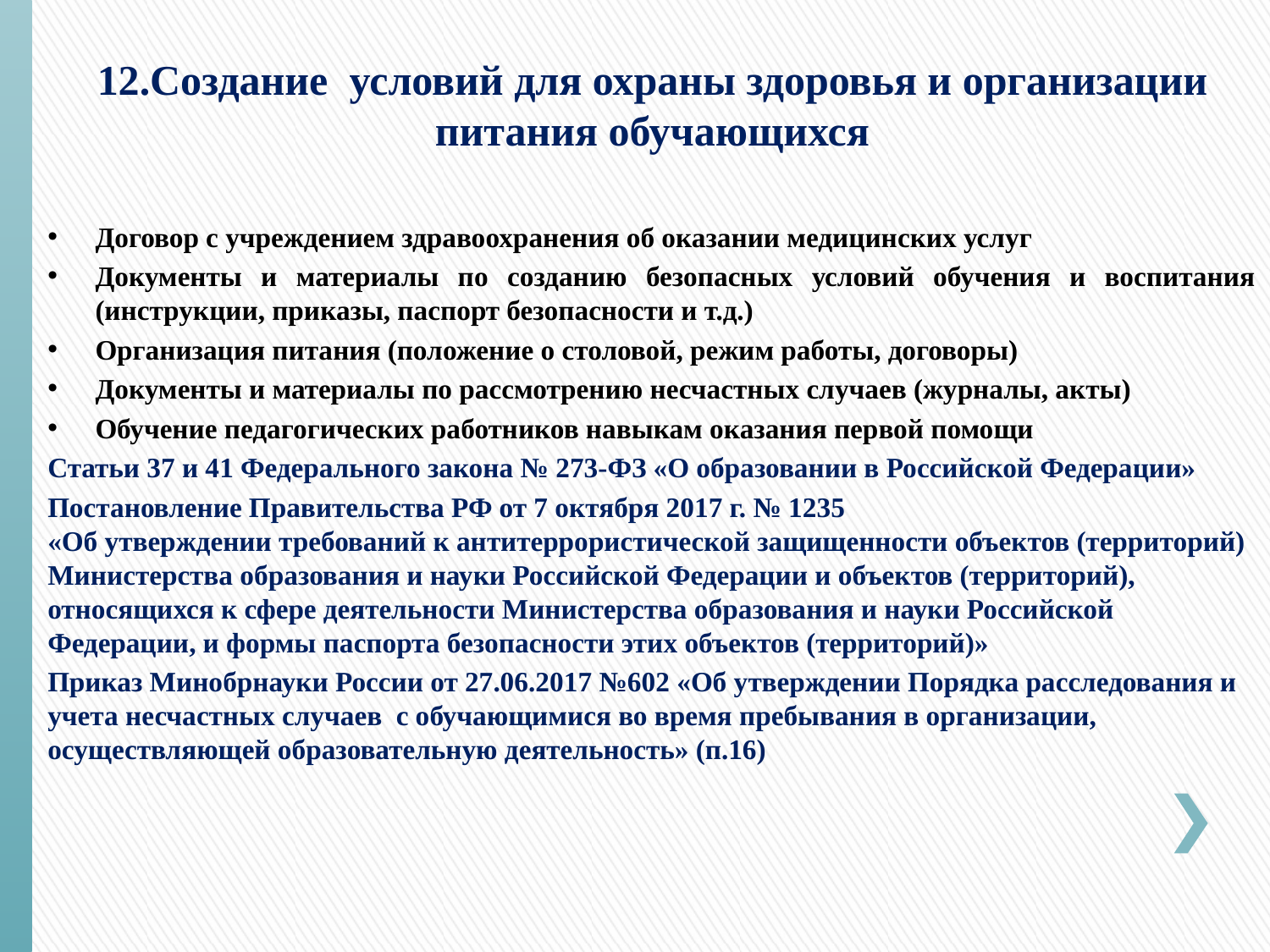

12.Создание  условий для охраны здоровья и организации питания обучающихся

Договор с учреждением здравоохранения об оказании медицинских услуг
Документы и материалы по созданию безопасных условий обучения и воспитания (инструкции, приказы, паспорт безопасности и т.д.)
Организация питания (положение о столовой, режим работы, договоры)
Документы и материалы по рассмотрению несчастных случаев (журналы, акты)
Обучение педагогических работников навыкам оказания первой помощи
Статьи 37 и 41 Федерального закона № 273-ФЗ «О образовании в Российской Федерации»
Постановление Правительства РФ от 7 октября 2017 г. № 1235
«Об утверждении требований к антитеррористической защищенности объектов (территорий) Министерства образования и науки Российской Федерации и объектов (территорий), относящихся к сфере деятельности Министерства образования и науки Российской Федерации, и формы паспорта безопасности этих объектов (территорий)»
Приказ Минобрнауки России от 27.06.2017 №602 «Об утверждении Порядка расследования и учета несчастных случаев  с обучающимися во время пребывания в организации, осуществляющей образовательную деятельность» (п.16)

#